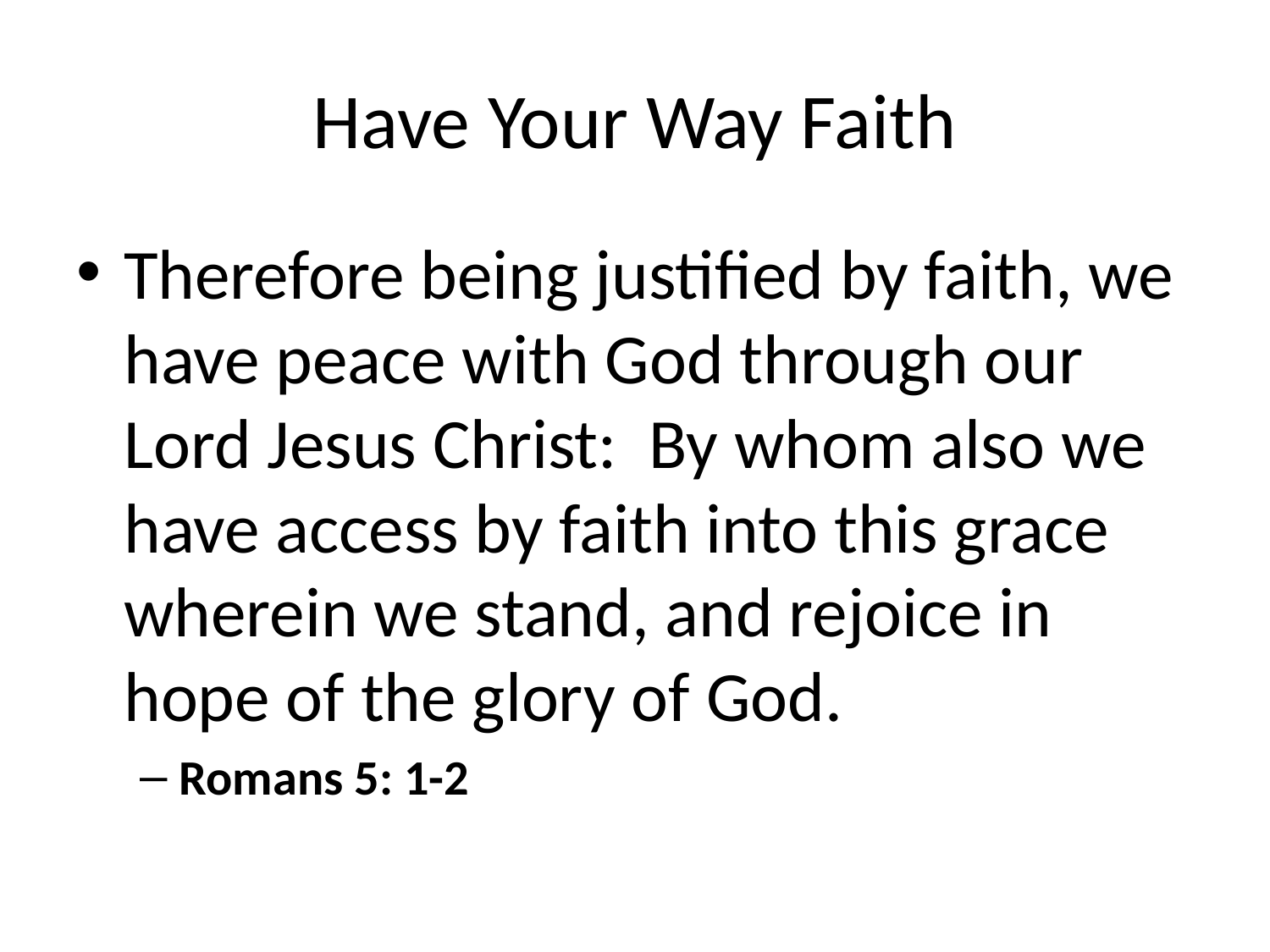

# Have Your Way Faith
Therefore being justified by faith, we have peace with God through our Lord Jesus Christ:  By whom also we have access by faith into this grace wherein we stand, and rejoice in hope of the glory of God.
Romans 5: 1-2